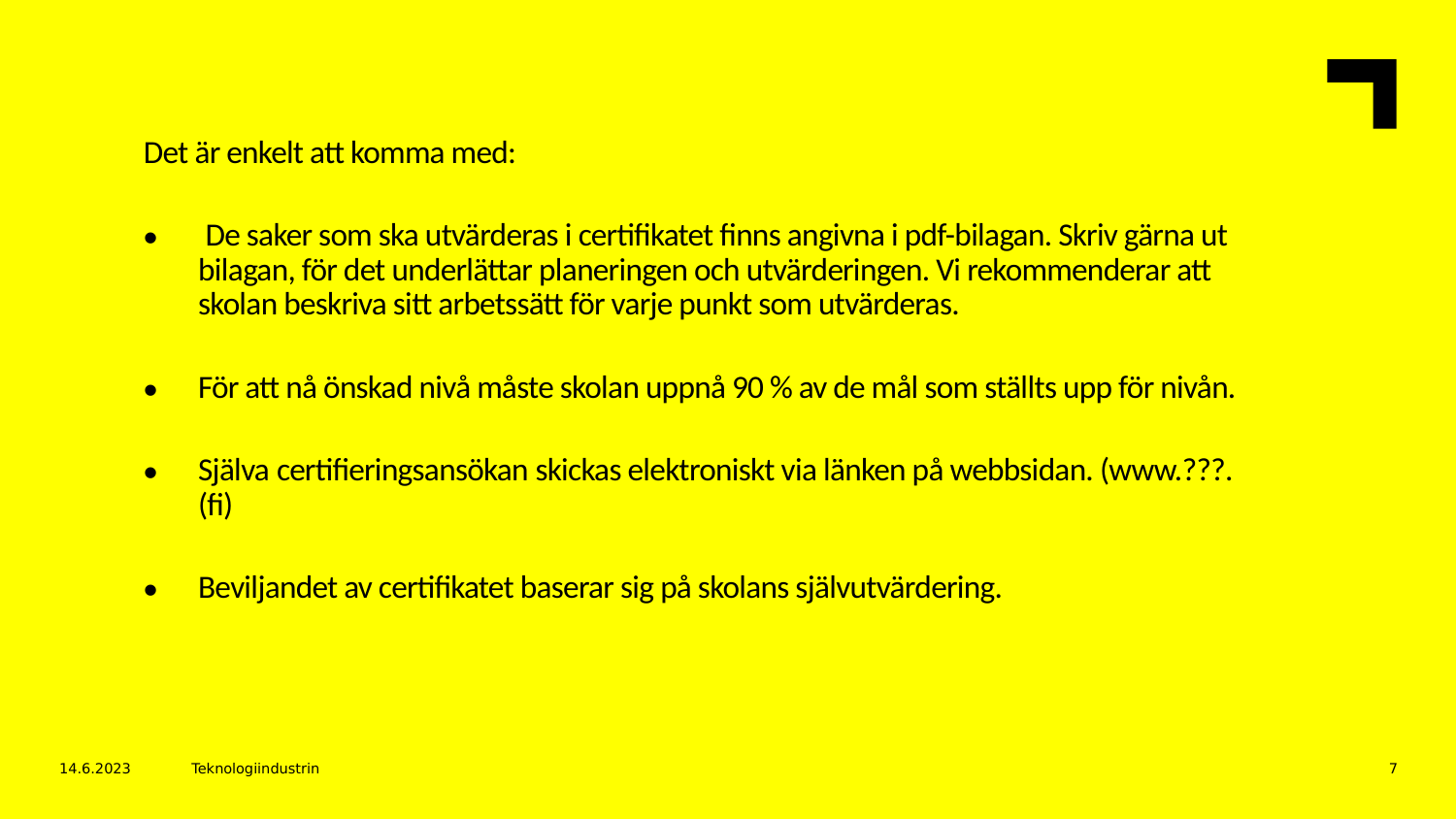

Det är enkelt att komma med:
 De saker som ska utvärderas i certifikatet finns angivna i pdf-bilagan. Skriv gärna ut bilagan, för det underlättar planeringen och utvärderingen. Vi rekommenderar att skolan beskriva sitt arbetssätt för varje punkt som utvärderas.
För att nå önskad nivå måste skolan uppnå 90 % av de mål som ställts upp för nivån.
Själva certifieringsansökan skickas elektroniskt via länken på webbsidan. (www.???. (fi)
Beviljandet av certifikatet baserar sig på skolans självutvärdering.
14.6.2023
Teknologiindustrin
7